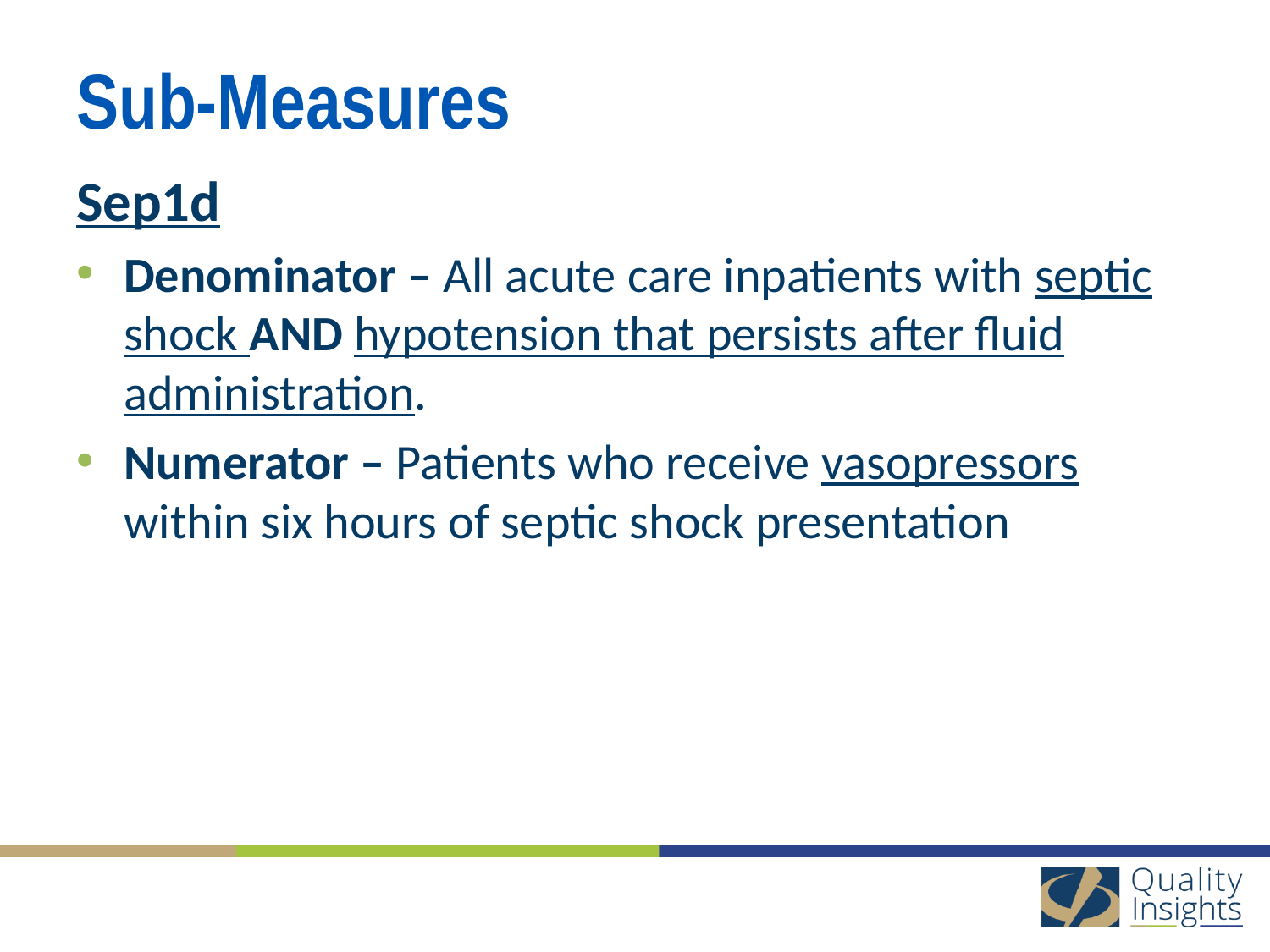

# Sub-Measures
Sep1d
Denominator – All acute care inpatients with septic shock AND hypotension that persists after fluid administration.
Numerator – Patients who receive vasopressors within six hours of septic shock presentation